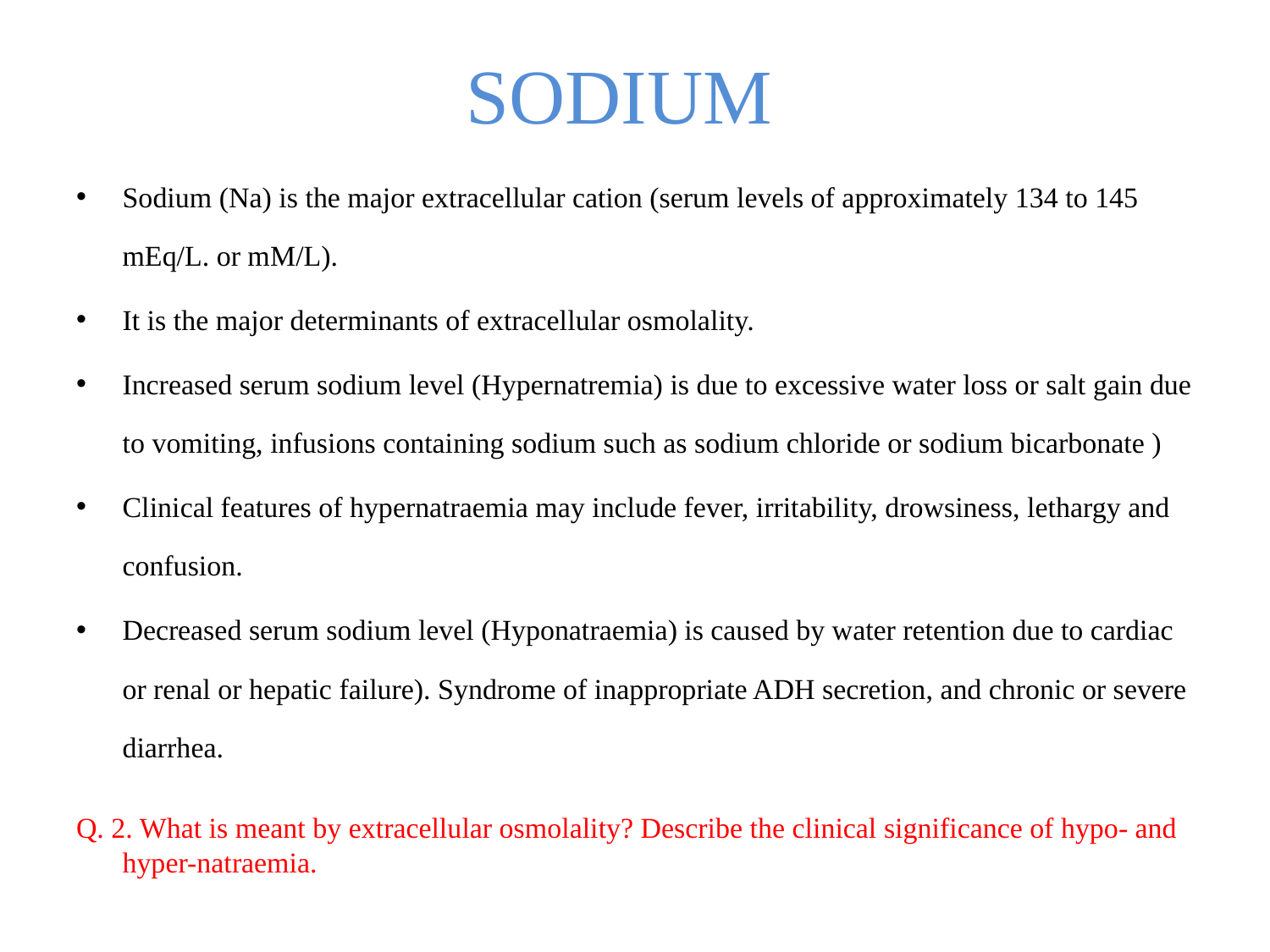

# SODIUM
Sodium (Na) is the major extracellular cation (serum levels of approximately 134 to 145 mEq/L. or mM/L).
It is the major determinants of extracellular osmolality.
Increased serum sodium level (Hypernatremia) is due to excessive water loss or salt gain due to vomiting, infusions containing sodium such as sodium chloride or sodium bicarbonate )
Clinical features of hypernatraemia may include fever, irritability, drowsiness, lethargy and confusion.
Decreased serum sodium level (Hyponatraemia) is caused by water retention due to cardiac or renal or hepatic failure). Syndrome of inappropriate ADH secretion, and chronic or severe diarrhea.

Q. 2. What is meant by extracellular osmolality? Describe the clinical significance of hypo- and hyper-natraemia.